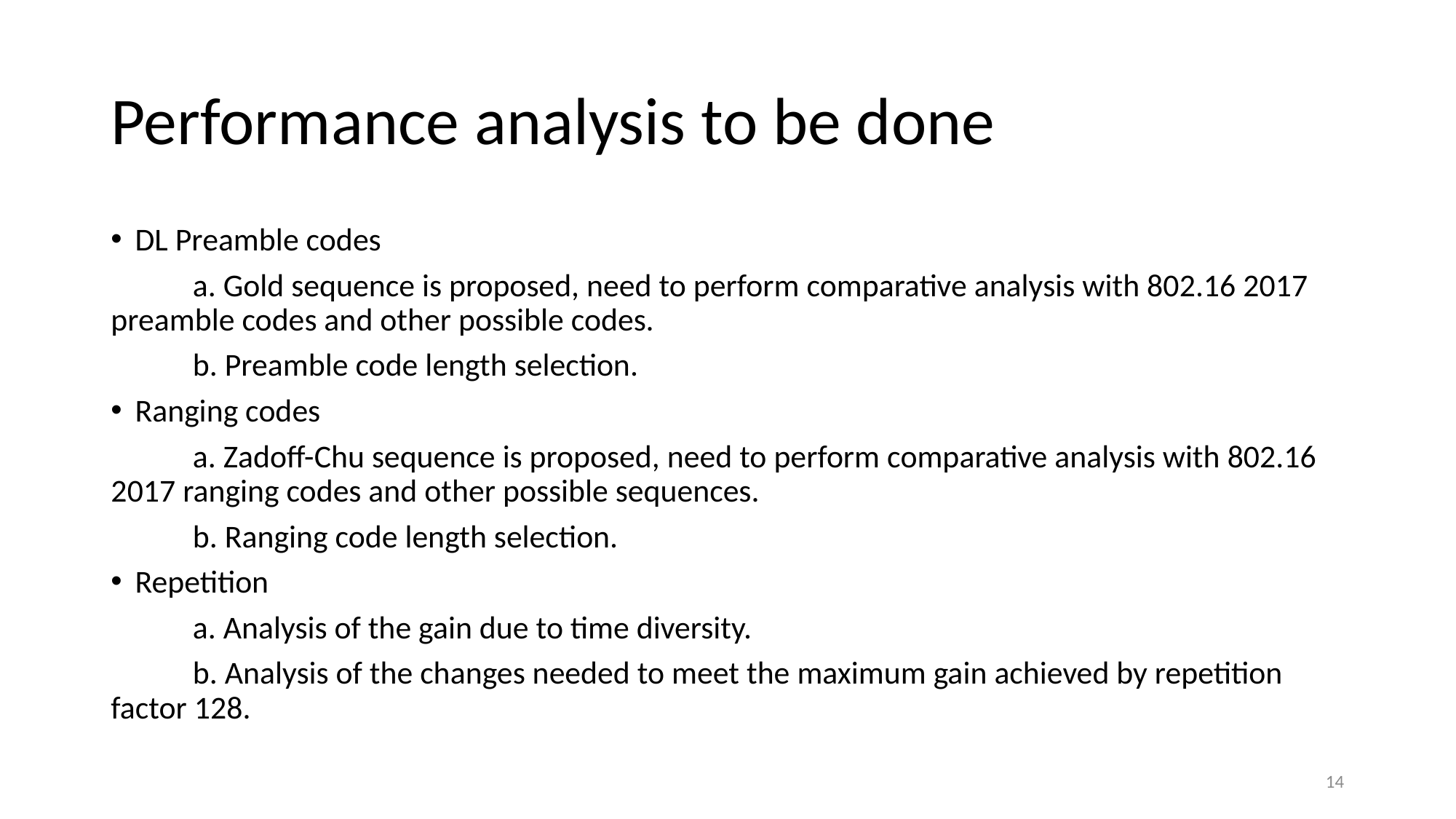

# Performance analysis to be done
DL Preamble codes
	a. Gold sequence is proposed, need to perform comparative analysis with 802.16 2017 preamble codes and other possible codes.
	b. Preamble code length selection.
Ranging codes
	a. Zadoff-Chu sequence is proposed, need to perform comparative analysis with 802.16 2017 ranging codes and other possible sequences.
	b. Ranging code length selection.
Repetition
	a. Analysis of the gain due to time diversity.
	b. Analysis of the changes needed to meet the maximum gain achieved by repetition factor 128.

14